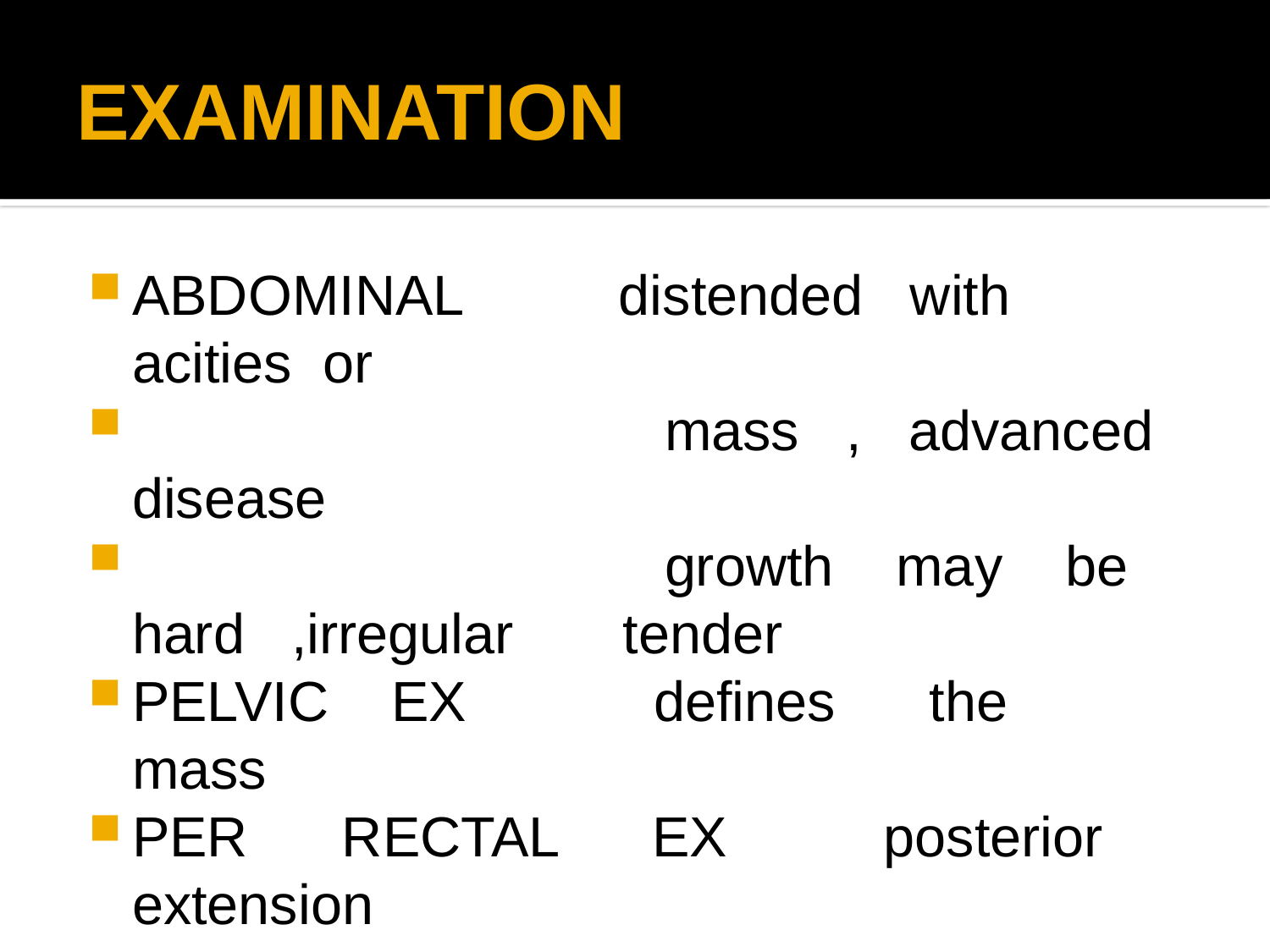

# EXAMINATION
ABDOMINAL          distended   with    acities  or
                                  mass   ,   advanced   disease
                                  growth    may    be   hard   ,irregular       tender
PELVIC    EX            defines      the     mass
PER      RECTAL      EX          posterior     extension